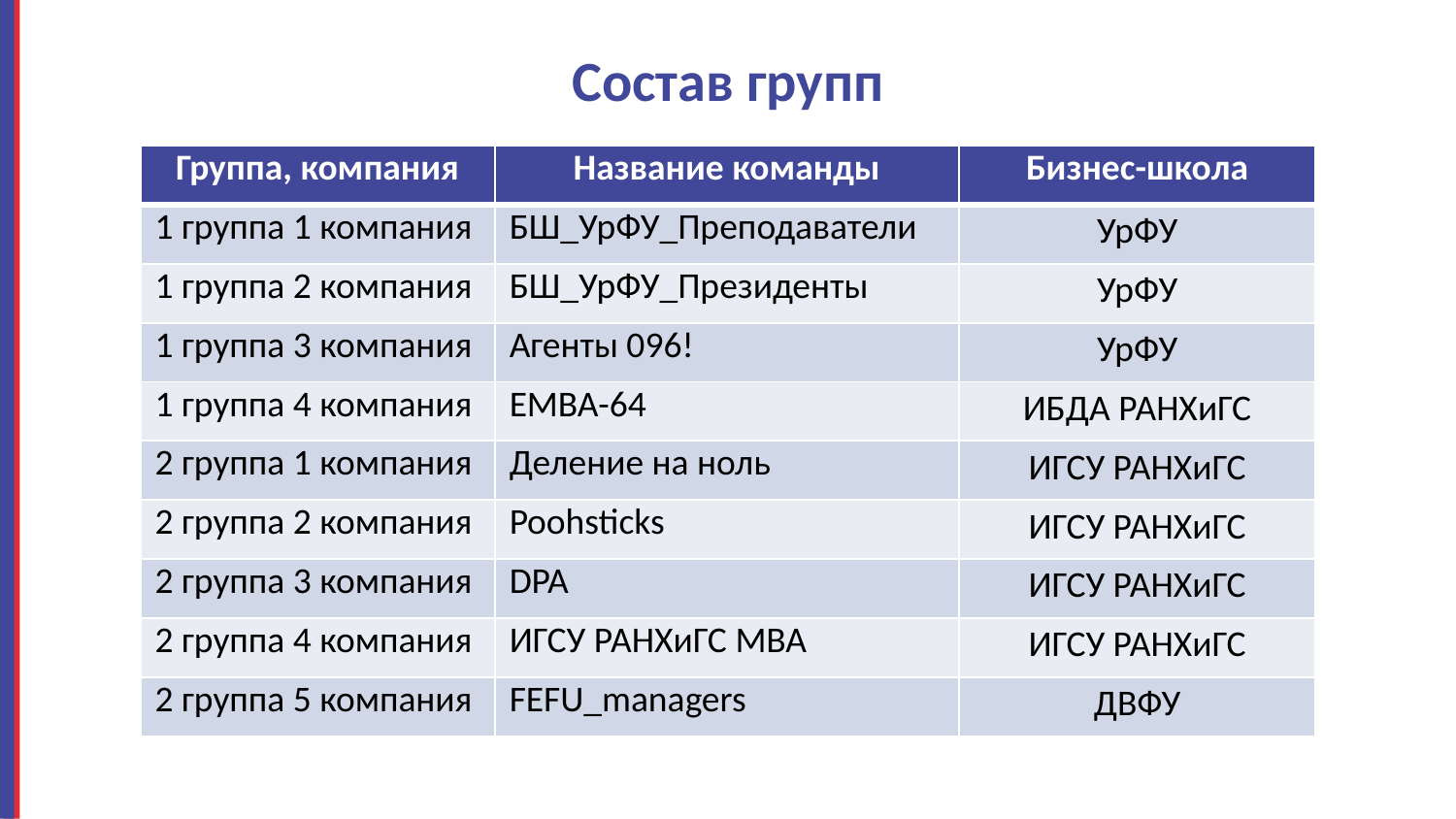

Состав групп
| Группа, компания | Название команды | Бизнес-школа |
| --- | --- | --- |
| 1 группа 1 компания | БШ\_УрФУ\_Преподаватели | УрФУ |
| 1 группа 2 компания | БШ\_УрФУ\_Президенты | УрФУ |
| 1 группа 3 компания | Агенты 096! | УрФУ |
| 1 группа 4 компания | EMBA-64 | ИБДА РАНХиГС |
| 2 группа 1 компания | Деление на ноль | ИГСУ РАНХиГС |
| 2 группа 2 компания | Poohsticks | ИГСУ РАНХиГС |
| 2 группа 3 компания | DPA | ИГСУ РАНХиГС |
| 2 группа 4 компания | ИГСУ РАНХиГС MBA | ИГСУ РАНХиГС |
| 2 группа 5 компания | FEFU\_managers | ДВФУ |